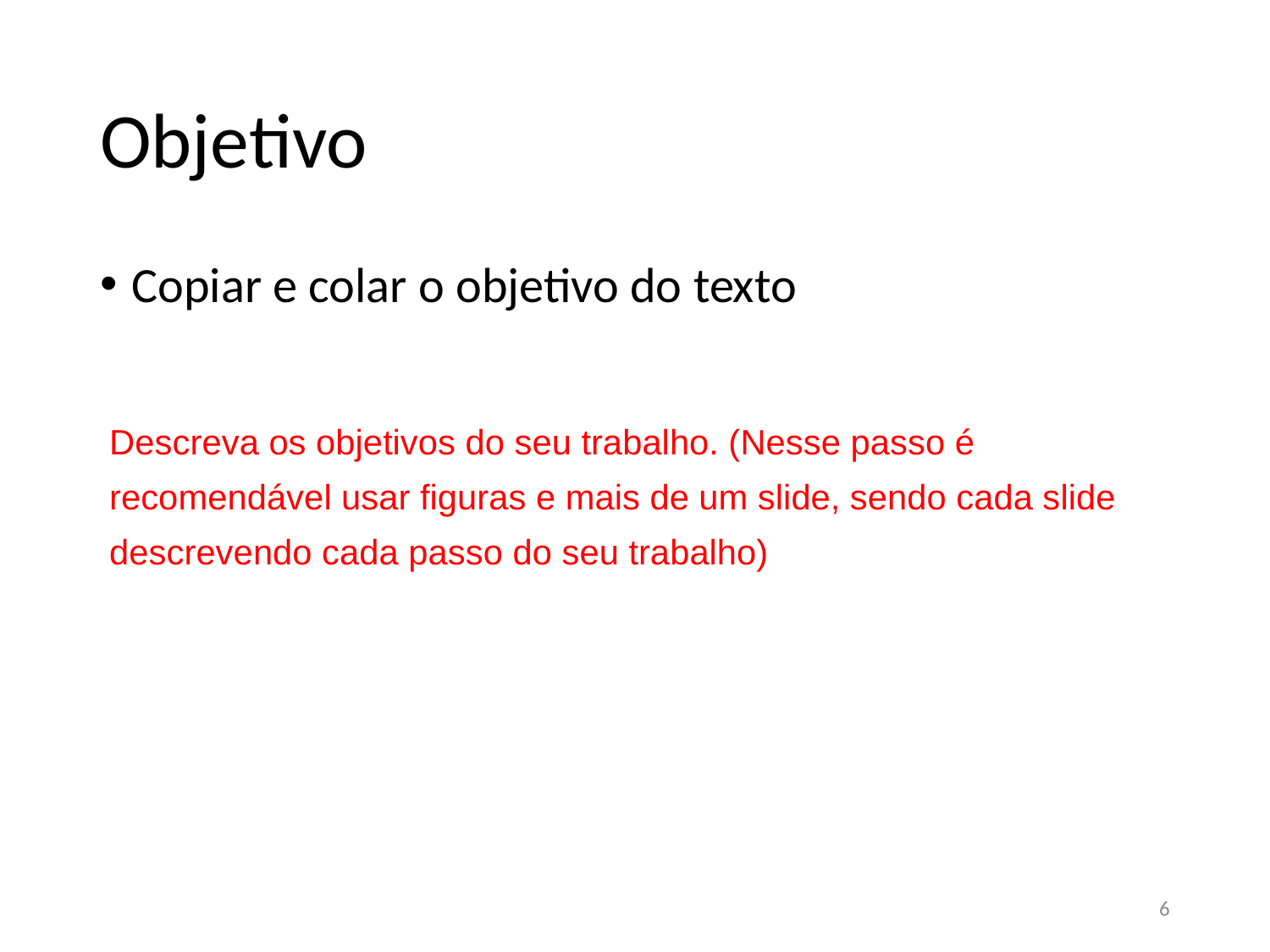

# Objetivo
Copiar e colar o objetivo do texto
Descreva os objetivos do seu trabalho. (Nesse passo é recomendável usar figuras e mais de um slide, sendo cada slide descrevendo cada passo do seu trabalho)

6